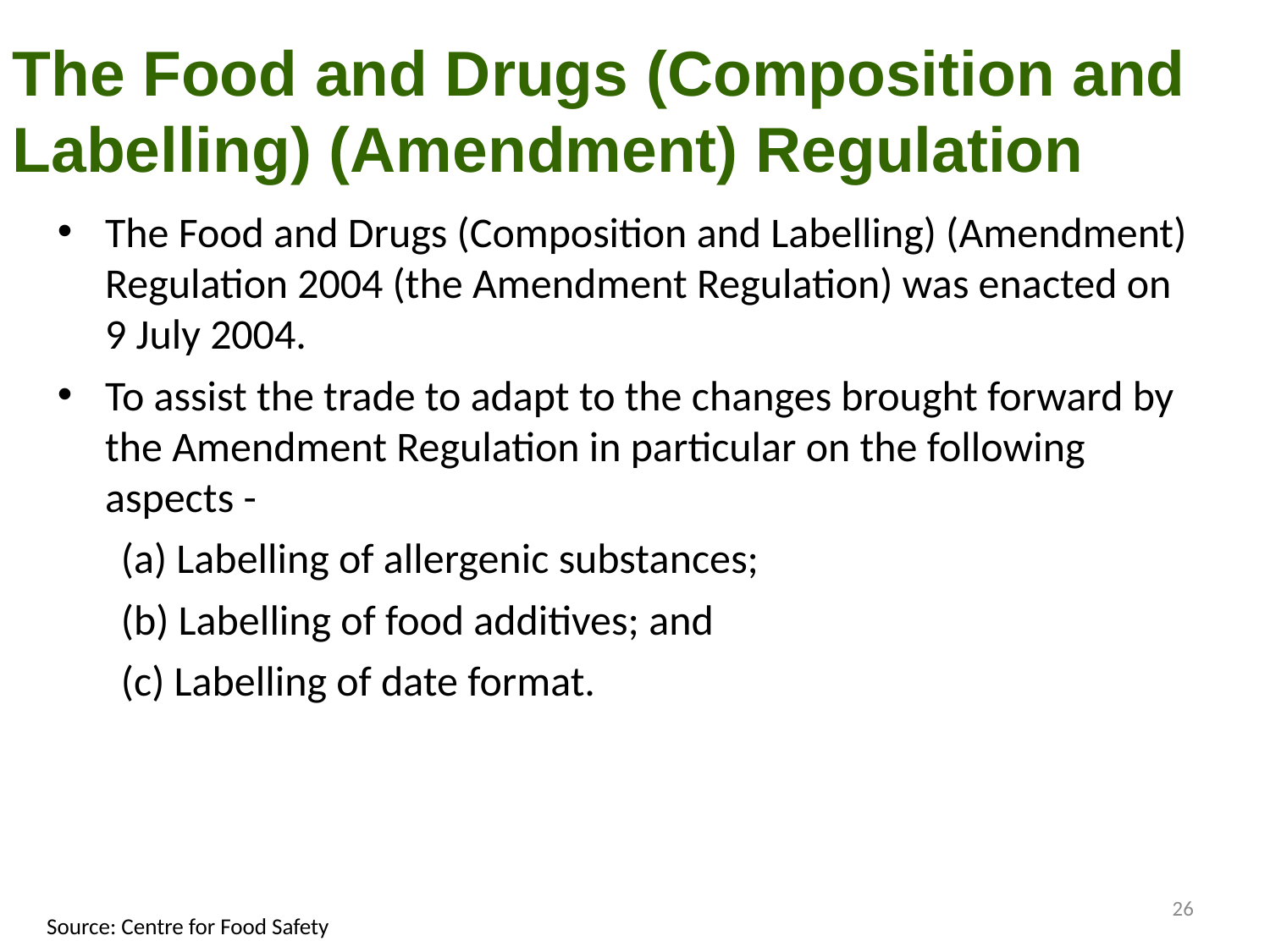

The Food and Drugs (Composition and Labelling) (Amendment) Regulation
The Food and Drugs (Composition and Labelling) (Amendment) Regulation 2004 (the Amendment Regulation) was enacted on 9 July 2004.
To assist the trade to adapt to the changes brought forward by the Amendment Regulation in particular on the following aspects -
(a) Labelling of allergenic substances;
(b) Labelling of food additives; and
(c) Labelling of date format.
26
Source: Centre for Food Safety